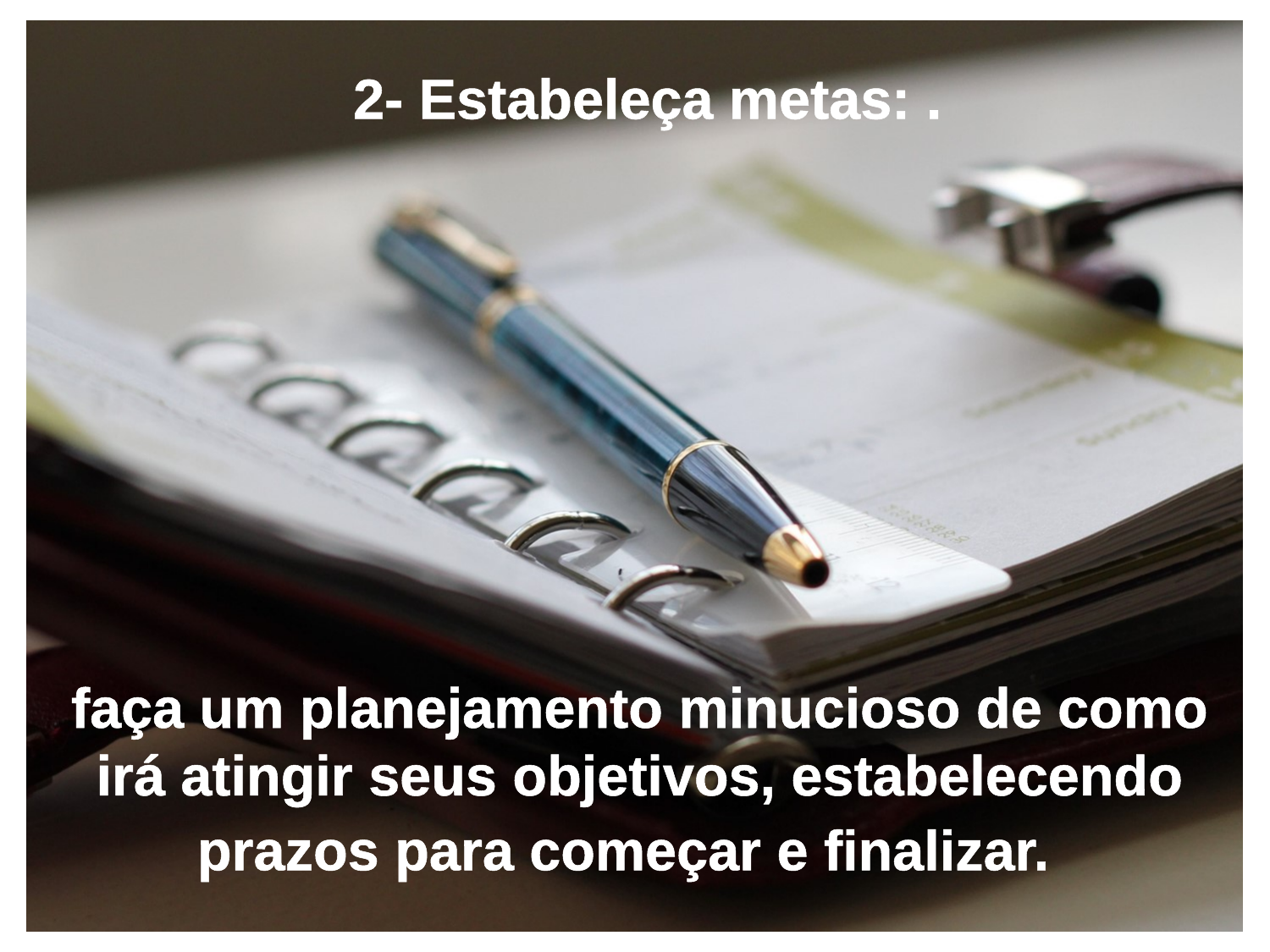

2- Estabeleça metas: .

faça um planejamento minucioso de como irá atingir seus objetivos, estabelecendo prazos para começar e finalizar.